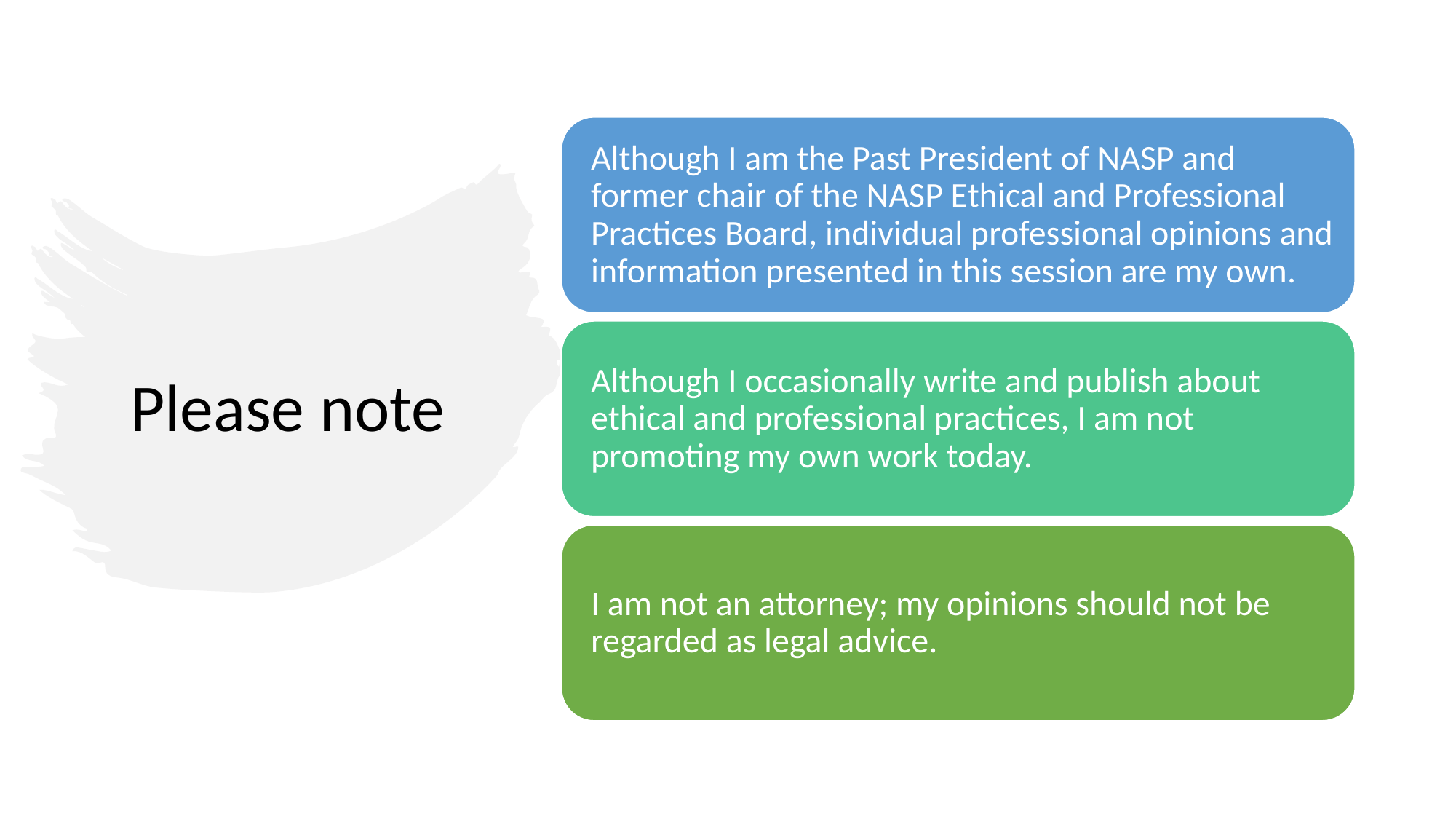

# Please note
Although I am the Past President of NASP and former chair of the NASP Ethical and Professional Practices Board, individual professional opinions and information presented in this session are my own.
Although I occasionally write and publish about ethical and professional practices, I am not promoting my own work today.
I am not an attorney; my opinions should not be regarded as legal advice.